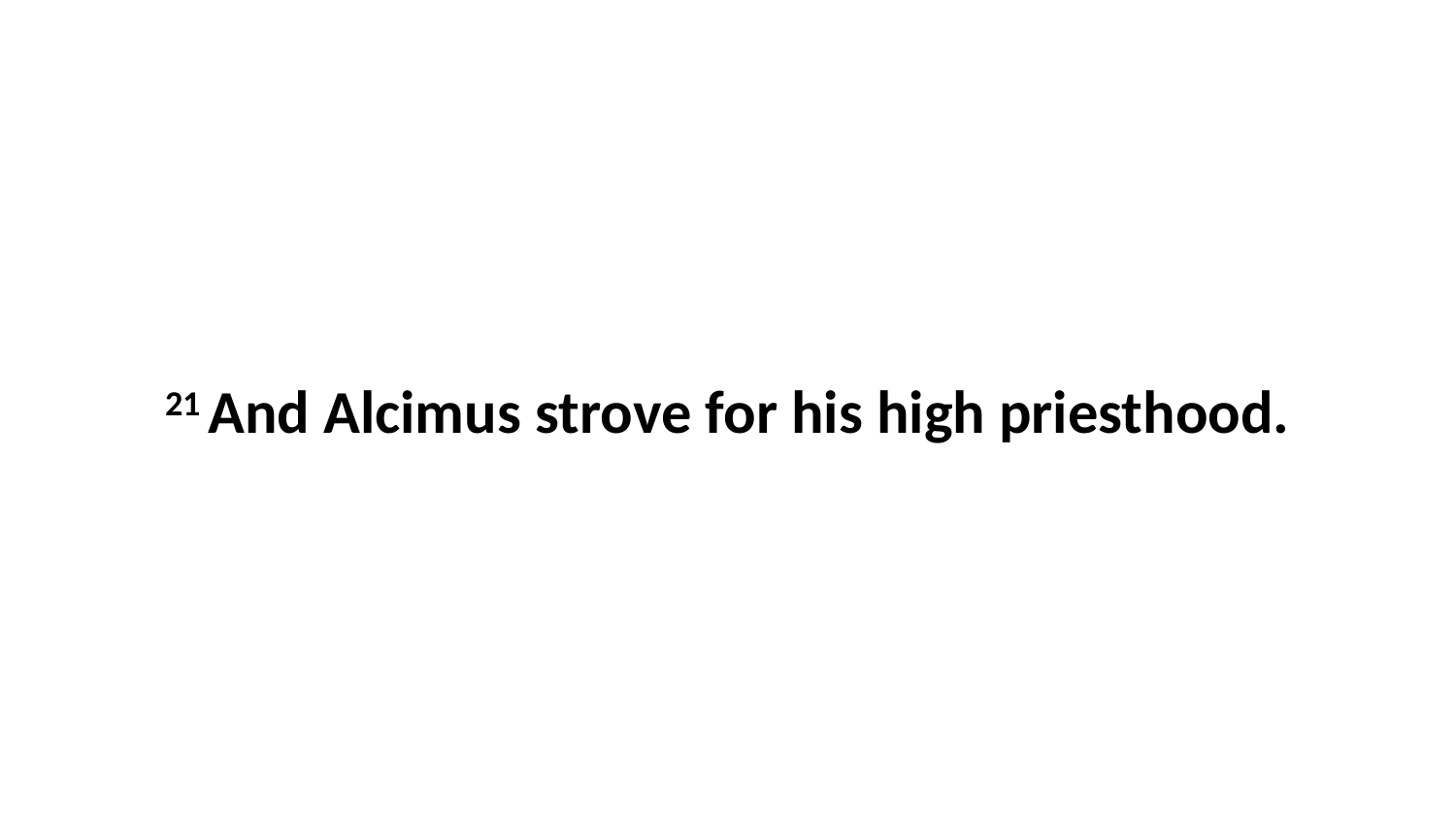

21 And Alcimus strove for his high priesthood.